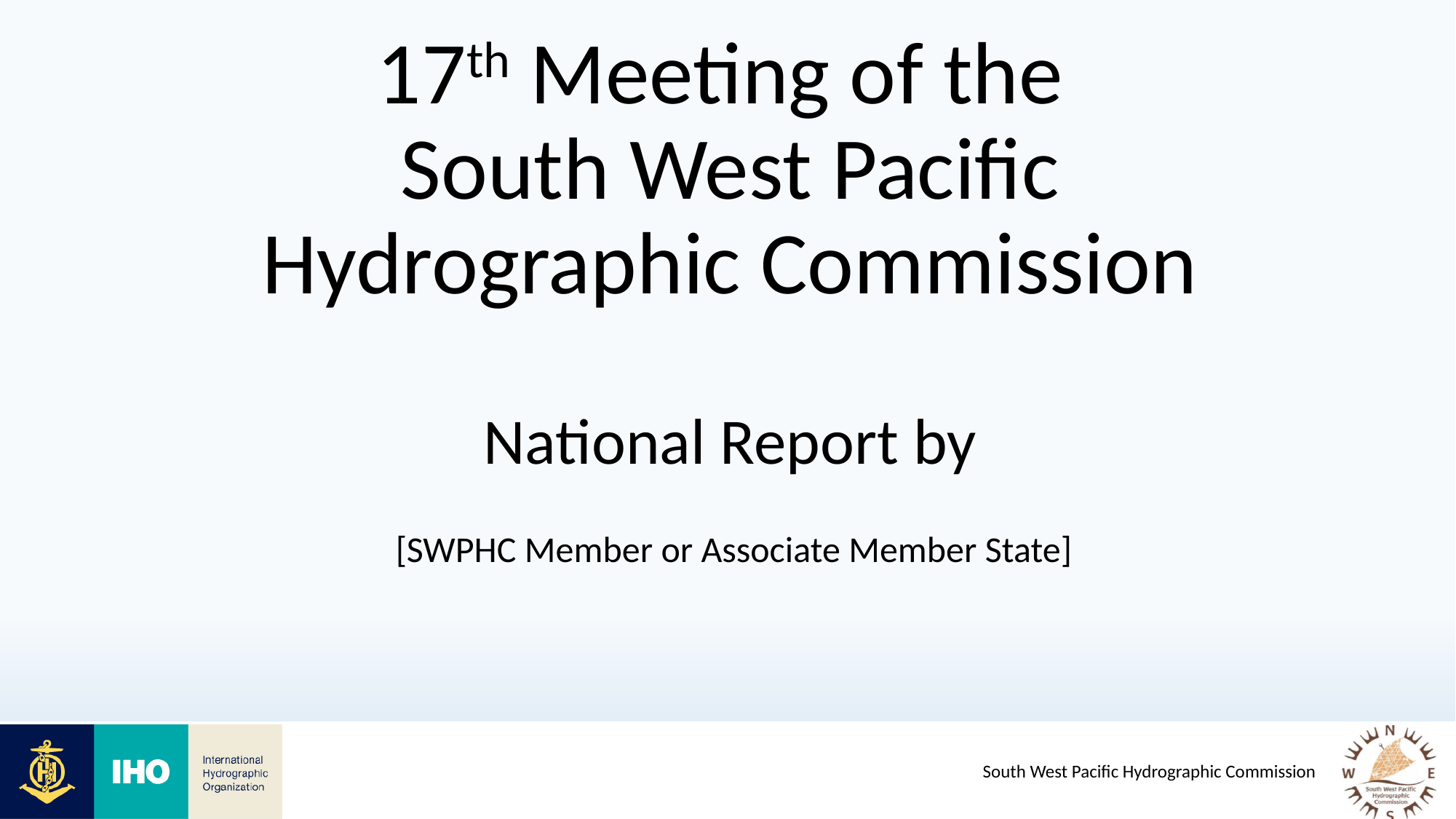

# 17th Meeting of the South West Pacific Hydrographic Commission National Report by
[SWPHC Member or Associate Member State]